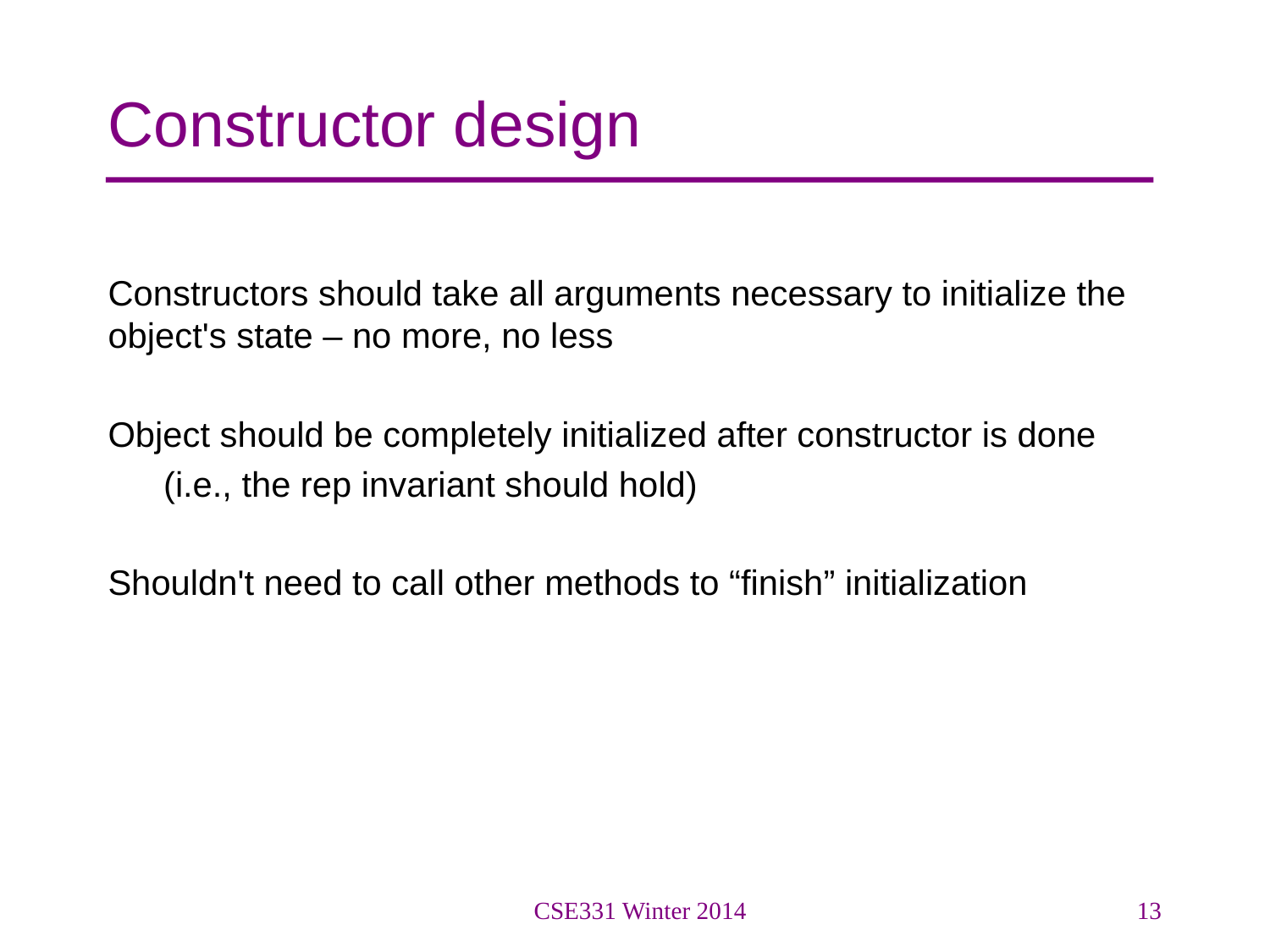

# Constructor design
Constructors should take all arguments necessary to initialize the object's state – no more, no less

Object should be completely initialized after constructor is done
(i.e., the rep invariant should hold)

Shouldn't need to call other methods to “finish” initialization
CSE331 Winter 2014
13